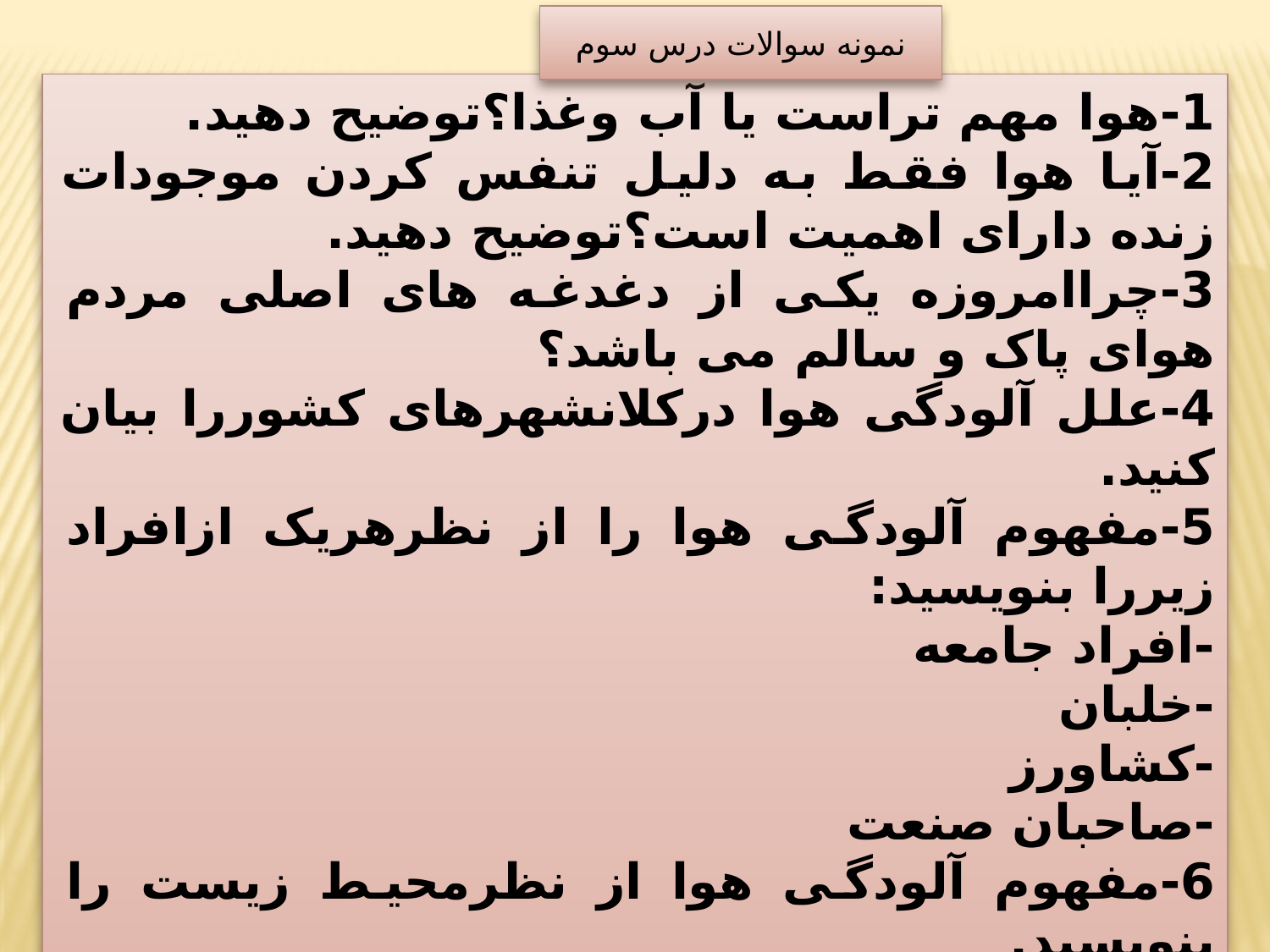

نمونه سوالات درس سوم
1-هوا مهم تراست یا آب وغذا؟توضیح دهید.
2-آیا هوا فقط به دلیل تنفس کردن موجودات زنده دارای اهمیت است؟توضیح دهید.
3-چراامروزه یکی از دغدغه های اصلی مردم هوای پاک و سالم می باشد؟
4-علل آلودگی هوا درکلانشهرهای کشوررا بیان کنید.
5-مفهوم آلودگی هوا را از نظرهریک ازافراد زیررا بنویسید:
-افراد جامعه
-خلبان
-کشاورز
-صاحبان صنعت
6-مفهوم آلودگی هوا از نظرمحیط زیست را بنویسید.
7-علل تفاوت آلودگی هرمنطقه با منطقه دیگر چیست؟
8-چرا آلودگی هوا بحراتی تدریجی است؟
9-عوامل طبیعی موثردرآلودگی هوا را بنویسید.
10-عوامل انسانی موثردرآلودگی هوا را بنویسید.